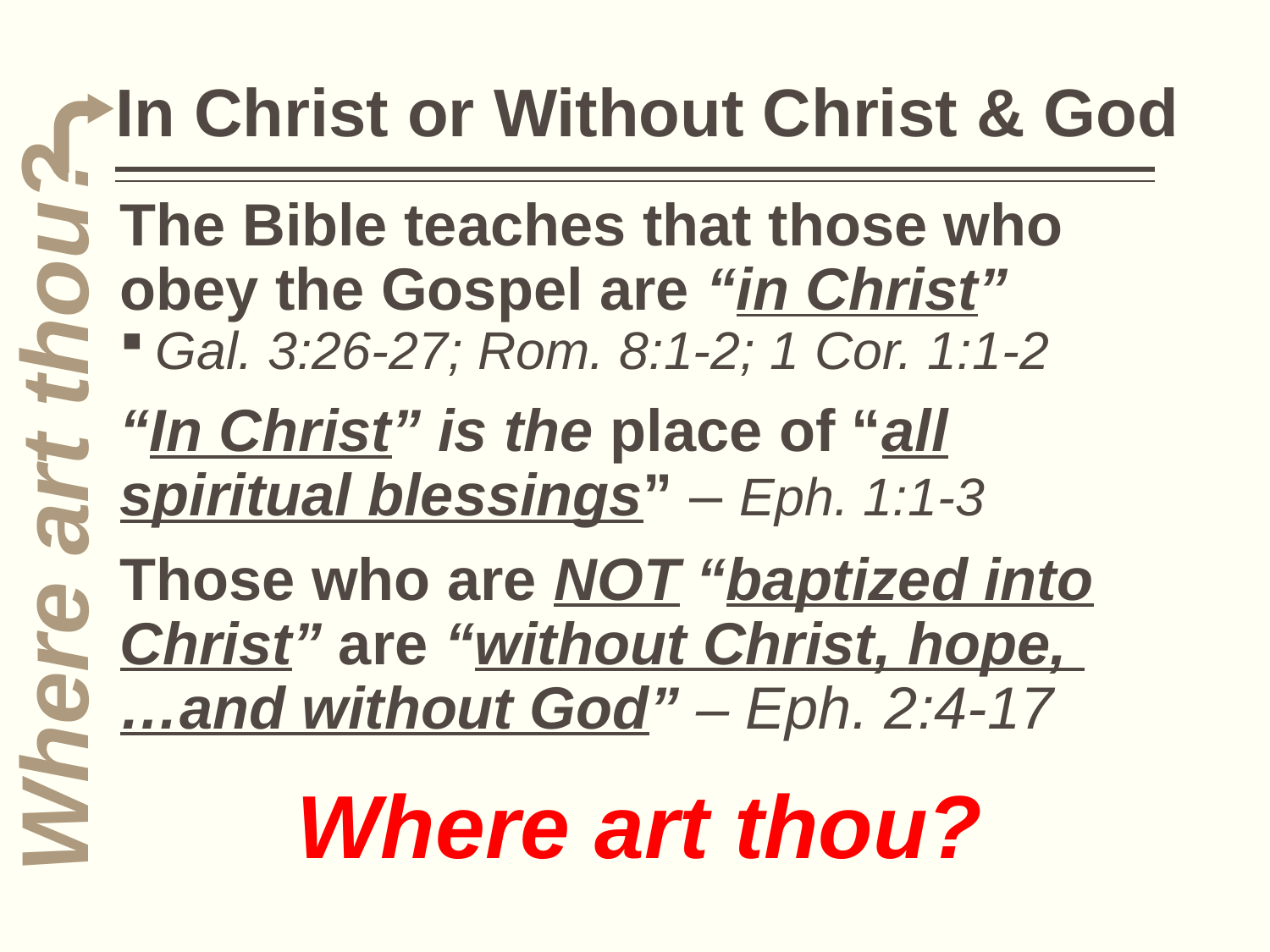

# In Christ or Without Christ & God

The Bible teaches that those who obey the Gospel are “in Christ”
Gal. 3:26-27; Rom. 8:1-2; 1 Cor. 1:1-2
“In Christ” is the place of “all spiritual blessings” – Eph. 1:1-3
Those who are NOT “baptized into Christ” are “without Christ, hope,  …and without God” – Eph. 2:4-17
Where art thou?

Where art thou?